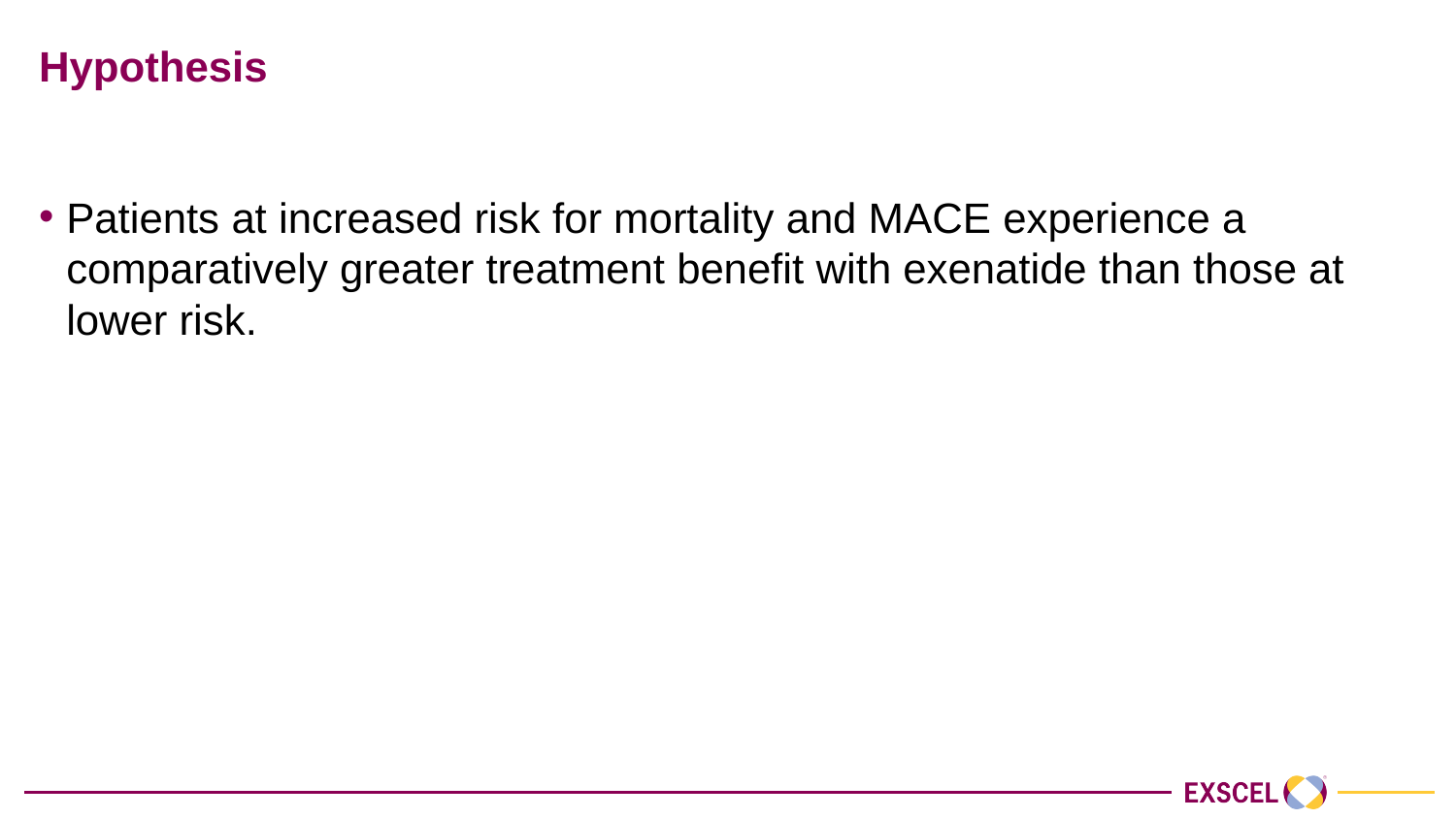

# Hypothesis
Patients at increased risk for mortality and MACE experience a comparatively greater treatment benefit with exenatide than those at lower risk.